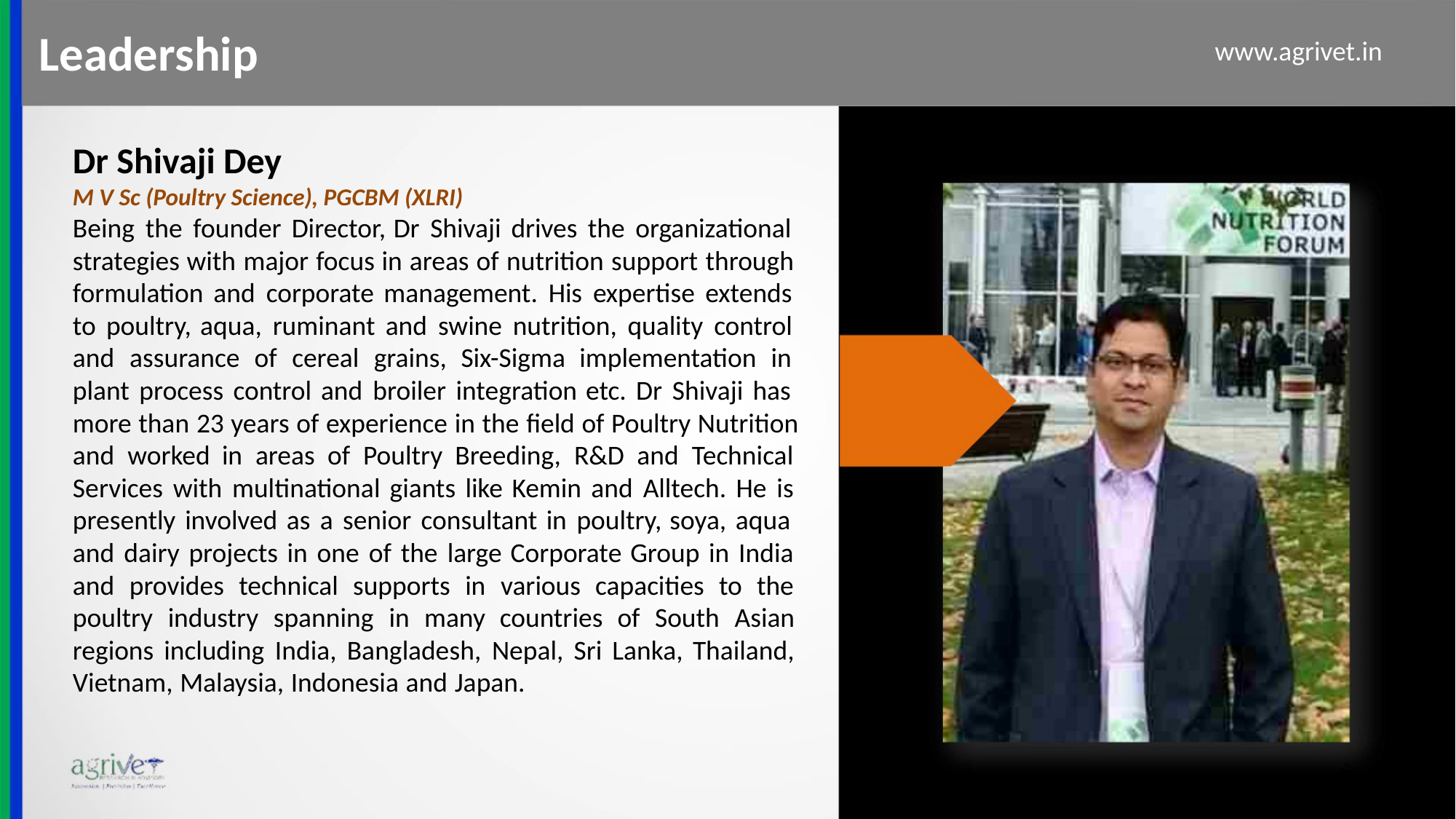

Leadership
www.agrivet.in
Dr Shivaji Dey
M V Sc (Poultry Science), PGCBM (XLRI)
Being the founder Director, Dr Shivaji drives the organizational
strategies with major focus in areas of nutrition support through
formulation and corporate management. His expertise extends
to poultry, aqua, ruminant and swine nutrition, quality control
and assurance of cereal grains, Six-Sigma implementation in
plant process control and broiler integration etc. Dr Shivaji has
more than 23 years of experience in the field of Poultry Nutrition
and worked in areas of Poultry Breeding, R&D and Technical
Services with multinational giants like Kemin and Alltech. He is
presently involved as a senior consultant in poultry, soya, aqua
and dairy projects in one of the large Corporate Group in India
and provides technical supports in various capacities to the
poultry industry spanning in many countries of South Asian
regions including India, Bangladesh, Nepal, Sri Lanka, Thailand,
Vietnam, Malaysia, Indonesia and Japan.